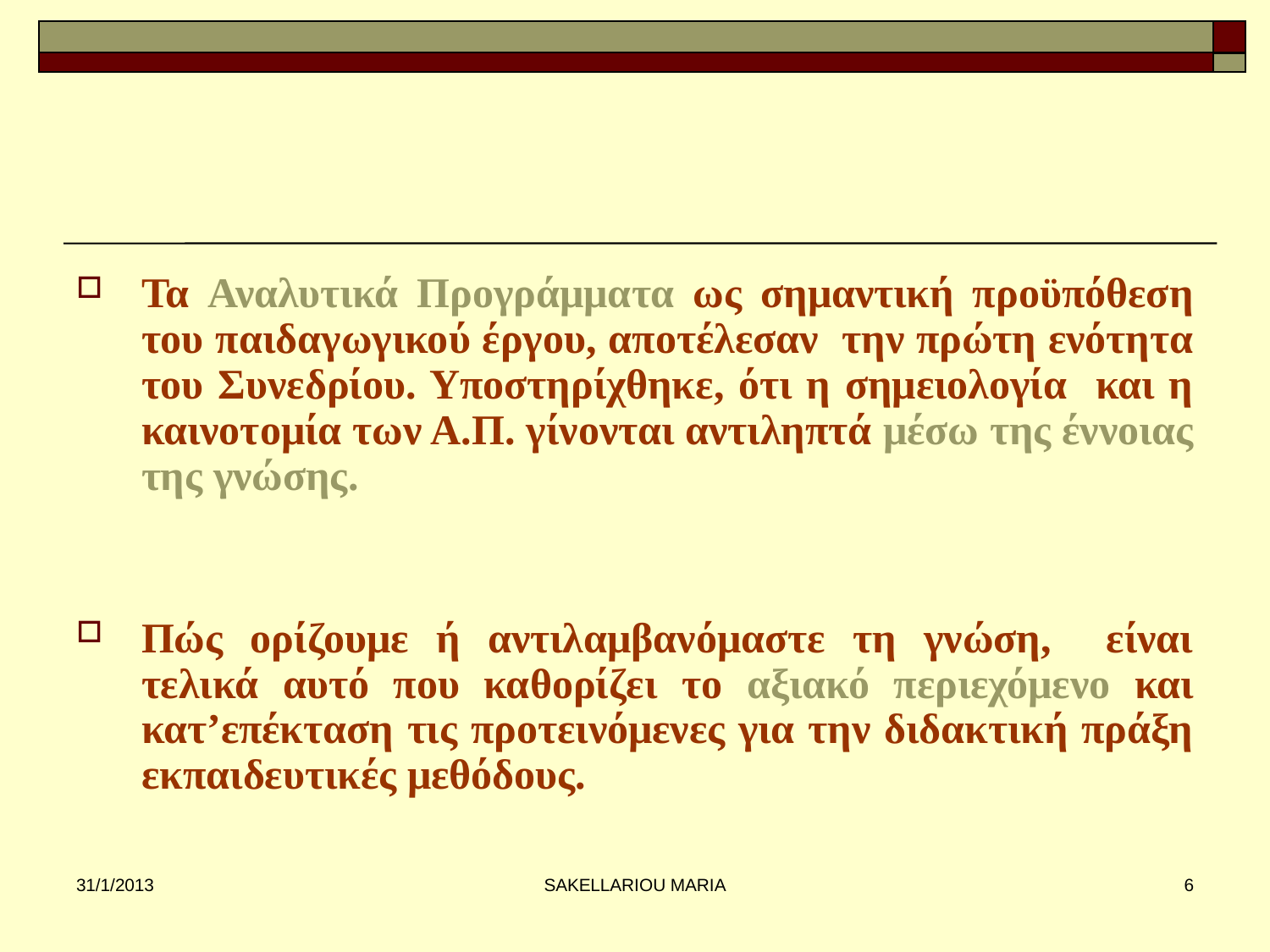

#
Τα Αναλυτικά Προγράμματα ως σημαντική προϋπόθεση του παιδαγωγικού έργου, αποτέλεσαν  την πρώτη ενότητα του Συνεδρίου. Υποστηρίχθηκε, ότι η σημειολογία  και η καινοτομία των Α.Π. γίνονται αντιληπτά μέσω της έννοιας της γνώσης.

Πώς ορίζουμε ή αντιλαμβανόμαστε τη γνώση,  είναι τελικά αυτό που καθορίζει το αξιακό περιεχόμενο και κατ’επέκταση τις προτεινόμενες για την διδακτική πράξη εκπαιδευτικές μεθόδους.
31/1/2013
SAKELLARIOU MARIA
6